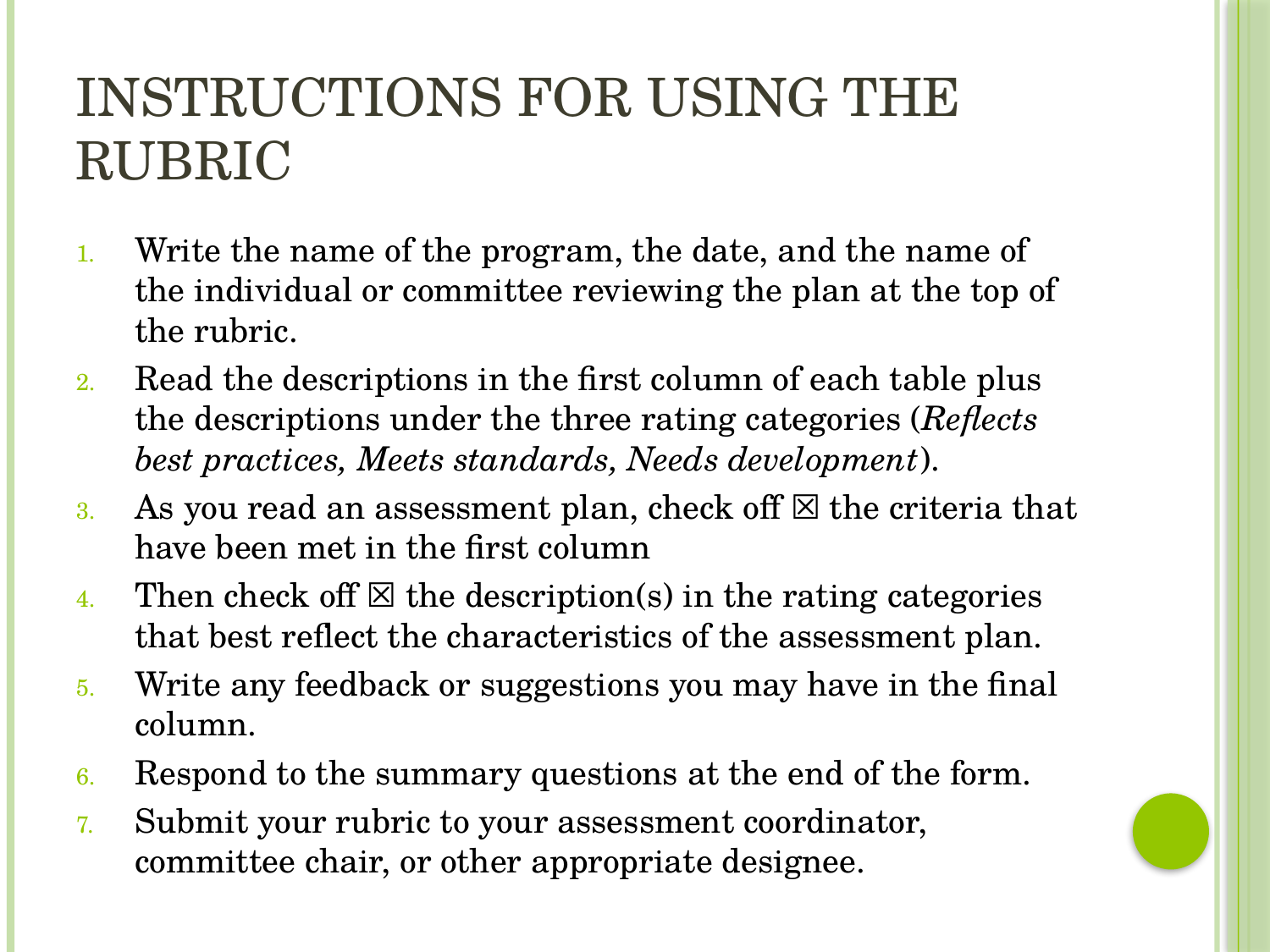

# Instructions for Using the Rubric
Write the name of the program, the date, and the name of the individual or committee reviewing the plan at the top of the rubric.
Read the descriptions in the first column of each table plus the descriptions under the three rating categories (Reflects best practices, Meets standards, Needs development).
As you read an assessment plan, check off ☒ the criteria that have been met in the first column
Then check off ☒ the description(s) in the rating categories that best reflect the characteristics of the assessment plan.
Write any feedback or suggestions you may have in the final column.
Respond to the summary questions at the end of the form.
Submit your rubric to your assessment coordinator, committee chair, or other appropriate designee.